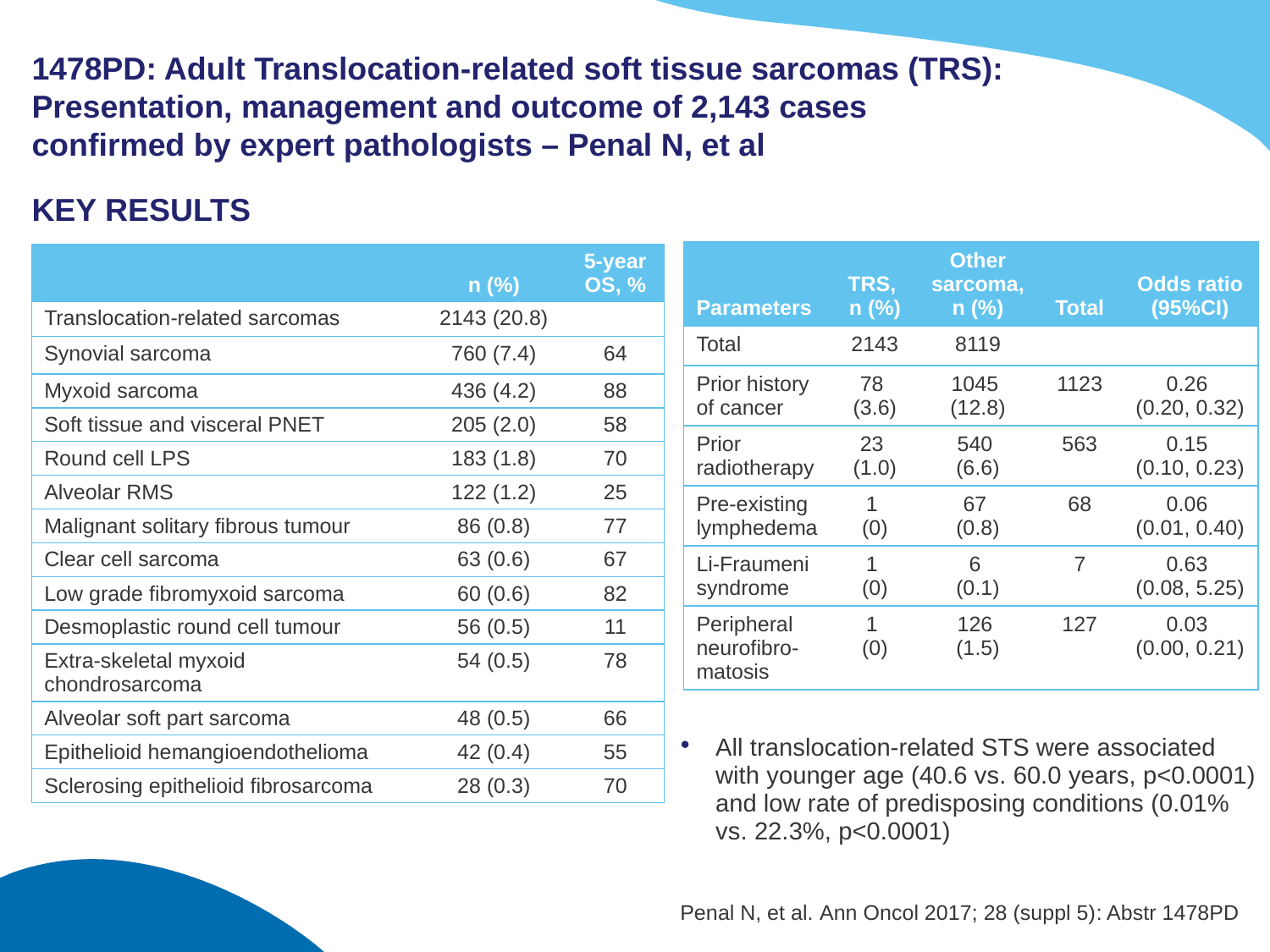

# 1478PD: Adult Translocation-related soft tissue sarcomas (TRS): Presentation, management and outcome of 2,143 cases confirmed by expert pathologists – Penal N, et al
KEY RESULTS

| Parameters | TRS, n (%) | Other sarcoma, n (%) | Total | Odds ratio (95%CI) |
| --- | --- | --- | --- | --- |
| Total | 2143 | 8119 |  |  |
| Prior history of cancer | 78 (3.6) | 1045 (12.8) | 1123 | 0.26 (0.20, 0.32) |
| Prior radiotherapy | 23 (1.0) | 540 (6.6) | 563 | 0.15 (0.10, 0.23) |
| Pre-existing lymphedema | 1 (0) | 67 (0.8) | 68 | 0.06 (0.01, 0.40) |
| Li-Fraumeni syndrome | 1 (0) | 6 (0.1) | 7 | 0.63 (0.08, 5.25) |
| Peripheral neurofibro-matosis | 1 (0) | 126 (1.5) | 127 | 0.03 (0.00, 0.21) |
|  | n (%) | 5-year OS, % |
| --- | --- | --- |
| Translocation-related sarcomas | 2143 (20.8) |  |
| Synovial sarcoma | 760 (7.4) | 64 |
| Myxoid sarcoma | 436 (4.2) | 88 |
| Soft tissue and visceral PNET | 205 (2.0) | 58 |
| Round cell LPS | 183 (1.8) | 70 |
| Alveolar RMS | 122 (1.2) | 25 |
| Malignant solitary fibrous tumour | 86 (0.8) | 77 |
| Clear cell sarcoma | 63 (0.6) | 67 |
| Low grade fibromyxoid sarcoma | 60 (0.6) | 82 |
| Desmoplastic round cell tumour | 56 (0.5) | 11 |
| Extra-skeletal myxoid chondrosarcoma | 54 (0.5) | 78 |
| Alveolar soft part sarcoma | 48 (0.5) | 66 |
| Epithelioid hemangioendothelioma | 42 (0.4) | 55 |
| Sclerosing epithelioid fibrosarcoma | 28 (0.3) | 70 |
All translocation-related STS were associated with younger age (40.6 vs. 60.0 years, p<0.0001) and low rate of predisposing conditions (0.01% vs. 22.3%, p<0.0001)
Penal N, et al. Ann Oncol 2017; 28 (suppl 5): Abstr 1478PD